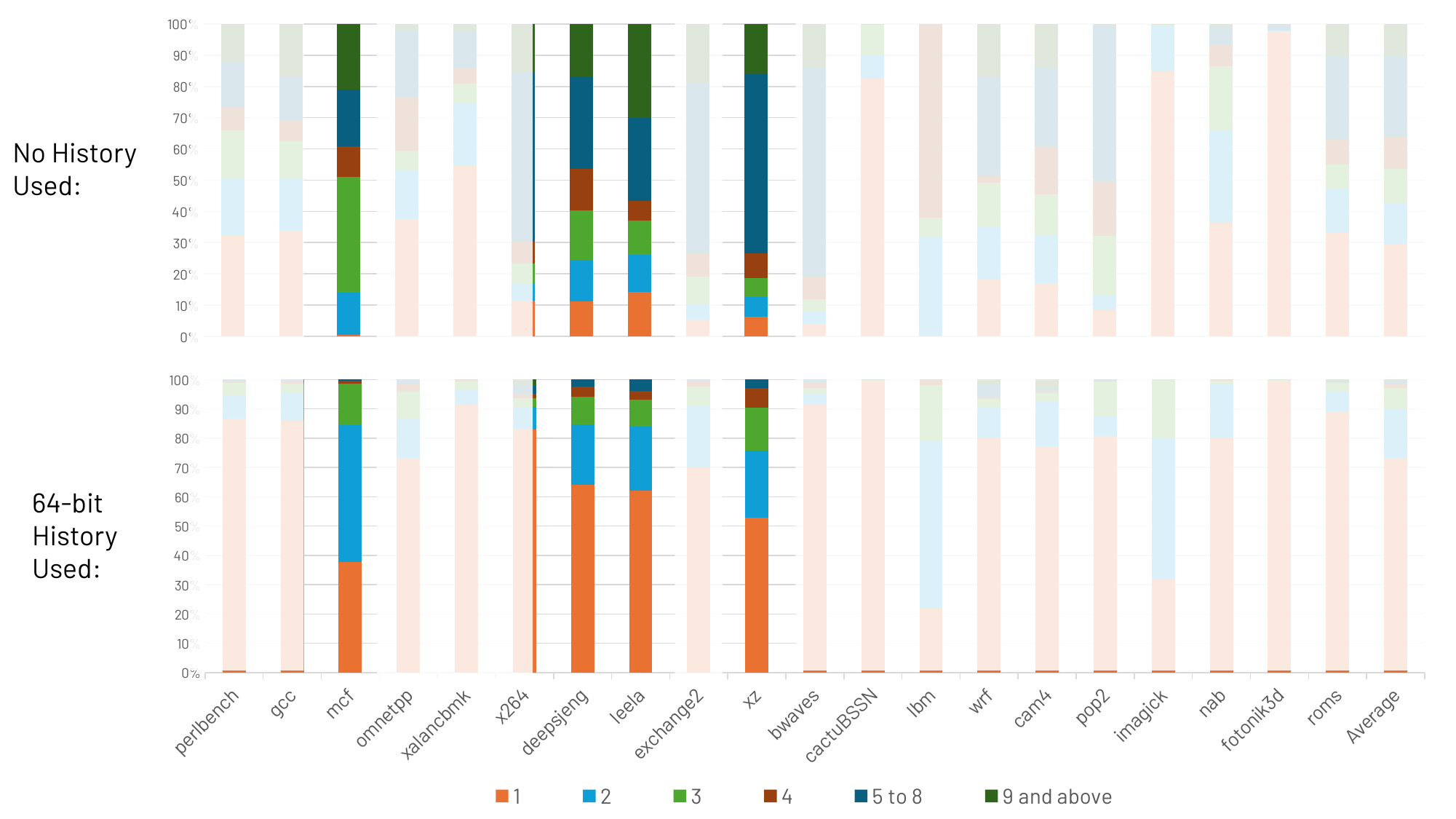

### Chart

| Category | 1 | 2 | 3 | 4 | 5 to 8 | 9 and above |
|---|---|---|---|---|---|---|
| perlbench | 0.3237931627374681 | 0.180639278134686 | 0.15455947849360302 | 0.07245107284321224 | 0.14530474341260516 | 0.1232522643784253 |
| gcc | 0.3381937987199158 | 0.1666348735635073 | 0.1191234543285051 | 0.06700838748040464 | 0.14142924791464345 | 0.16761023799302383 |
| mcf | 0.0044821037189789695 | 0.13606766079049637 | 0.3692909524944559 | 0.099120567222577 | 0.18211107720516365 | 0.208927638568328 |
| omnetpp | 0.3727460017818332 | 0.15974762657371316 | 0.06120470870836092 | 0.17061186626335992 | 0.21629616342332786 | 0.01939363324940485 |
| xalancbmk | 0.5456832752442697 | 0.20242197747508145 | 0.06038503711787403 | 0.04955489356255983 | 0.11845702278373277 | 0.023497793816482128 |
| x264 | 0.11375449295594713 | 0.055876876069281003 | 0.06447551516209565 | 0.06951339804202149 | 0.5421995587391023 | 0.15418015903155238 |
| deepsjeng | 0.11274525704791619 | 0.13134563735540689 | 0.15942881646931364 | 0.13258076866802634 | 0.29647407161210937 | 0.16742544884722751 |
| leela | 0.14319904105931838 | 0.11806889513576968 | 0.10959842838811323 | 0.06349572168494479 | 0.2654833720029142 | 0.3001545417289398 |
| exchange2 | 0.05345844191244666 | 0.04827170771573132 | 0.08845084462830378 | 0.07641971423270498 | 0.5453968420390854 | 0.1880024494717278 |
| xz | 0.06331281637293831 | 0.06336905768110951 | 0.05930107941012598 | 0.0799120811998832 | 0.5725638095491153 | 0.1615411557868276 |
| bwaves | 0.03695837354495449 | 0.04447788801229153 | 0.03636123081787293 | 0.07489099621839851 | 0.6658464833597008 | 0.14146502804678146 |
| cactuBSSN | 0.8238990467059515 | 0.07884562783746184 | 0.09532581009437342 | 0.0008237097044871969 | 0.0005448384969803814 | 0.0005609671607459174 |
| lbm | 0.0024712795465075483 | 0.31415359391180353 | 0.06258114444910602 | 0.6207925085277083 | 1.4735648746671357e-06 | 0.0 |
| wrf | 0.18245016298303812 | 0.16618943189257945 | 0.1425118353635113 | 0.02141234572252892 | 0.3195651728597872 | 0.1678710511785549 |
| cam4 | 0.17125418308021353 | 0.14991157469540456 | 0.132806706711868 | 0.15493335510071907 | 0.24775322577616876 | 0.14334095463562604 |
| pop2 | 0.08314531602486722 | 0.04711262294177897 | 0.19039134228976293 | 0.1749668460666649 | 0.4984292206449051 | 0.005954652032021106 |
| imagick | 0.8506875658542504 | 0.14233992263892703 | 0.004143423285028834 | 0.002808870298171954 | 2.0217923621638518e-05 | 0.0 |
| nab | 0.3631535744726363 | 0.2948721556017522 | 0.205530121255528 | 0.06937351131065853 | 0.05425158444867681 | 0.012819052910748148 |
| fotonik3d | 0.9758437913920209 | 0.003294343399142451 | 0.0011220303182342616 | 0.001002439330780973 | 0.017588432560528493 | 0.0011489629992929562 |
| roms | 0.3308377421332481 | 0.14073068218457888 | 0.07859052325597793 | 0.08084199175778065 | 0.2637713487487383 | 0.10522771191967605 |
| Average | 0.294603471364436 | 0.13221857168052517 | 0.10975912415210076 | 0.10412575226187966 | 0.2546743953532891 | 0.10461868518776929 |

No History
Used:

### Chart

| Category | 1 | 2 | 3 | 4 | 5 to 8 | 9 and above |
|---|---|---|---|---|---|---|
| perlbench | 0.8664688983052654 | 0.07953394517022501 | 0.04308619143702347 | 0.007111295754674423 | 0.0028601024650007838 | 0.000939566867810831 |
| gcc | 0.8591231059572183 | 0.0976024431205939 | 0.0285343093246311 | 0.007447861146544102 | 0.006311499930521515 | 0.0009807805204912234 |
| mcf | 0.37635969345552617 | 0.46801692299931796 | 0.14226406305726205 | 0.010017755050922218 | 0.0033132360227341056 | 2.8329414237549416e-05 |
| omnetpp | 0.7296091051519957 | 0.13810684985183788 | 0.09068912646588047 | 0.026317521390652777 | 0.015262924559499446 | 1.4472580133619581e-05 |
| xalancbmk | 0.9131125140357417 | 0.05111875232766365 | 0.028401206348505948 | 0.0065999182638963325 | 0.0007640721603619559 | 3.5368638303894334e-06 |
| x264 | 0.8307560630802318 | 0.07709267931996774 | 0.02853883679871365 | 0.01516256496453475 | 0.02637219199644388 | 0.02207766384010826 |
| deepsjeng | 0.6410741659078754 | 0.20487247638901054 | 0.09474750494117398 | 0.036226972643658255 | 0.021197496823385533 | 0.00188138329489631 |
| leela | 0.621480585622815 | 0.21831201498598057 | 0.09244164966818895 | 0.02991060201088522 | 0.03645446995343014 | 0.0014006777587000374 |
| exchange2 | 0.7004747138004063 | 0.2092224639078692 | 0.06665591428795875 | 0.01940570217650162 | 0.004041661836012843 | 0.00019954399125154195 |
| xz | 0.5299809008614896 | 0.22687508321412106 | 0.14695856572606963 | 0.06673042086937121 | 0.028145877762685574 | 0.0013091515662629713 |
| bwaves | 0.9154650151858125 | 0.035428625057617916 | 0.020959325648590318 | 0.019605578387337102 | 0.007568177969083255 | 0.0009732777515589073 |
| cactuBSSN | 0.9991886989641564 | 0.0003526029580147463 | 6.0872236418628295e-05 | 4.2022258509190926e-05 | 1.7547242349378565e-05 | 0.00033825634055166797 |
| lbm | 0.2221099033488696 | 0.5712884180662513 | 0.18725203629461573 | 0.019348168725388738 | 1.4735648746671352e-06 | 0.0 |
| wrf | 0.7987078550246902 | 0.1075047755381557 | 0.028222766953451817 | 0.0053297197069283155 | 0.044173673216293126 | 0.016061209560480884 |
| cam4 | 0.7732011193262197 | 0.15277350995424896 | 0.027564812367756656 | 0.006174778371039422 | 0.006959369410869817 | 0.033326410569865426 |
| pop2 | 0.8080357638014762 | 0.06824391629555109 | 0.11626075508064447 | 0.004018721225991077 | 0.0022509404653667836 | 0.0011899031309701906 |
| imagick | 0.31984776588590924 | 0.48010531579598287 | 0.20002670039448625 | 2.0040669773713e-05 | 1.7725384792554055e-07 | 0.0 |
| nab | 0.8033107150033545 | 0.18033341961305427 | 0.013921933295805268 | 0.0017757412202119586 | 0.0006581908675739917 | 0.0 |
| fotonik3d | 0.9956293694512004 | 0.0032121751739078506 | 0.0007450345556167924 | 0.00039373602997275686 | 1.9684789302190847e-05 | 0.0 |
| roms | 0.8914200216210054 | 0.0684401353359242 | 0.03155846683769195 | 0.00029795772918805917 | 0.004072282570332444 | 0.004211135905857903 |
| Average | 0.7297677986895629 | 0.1719218262537648 | 0.0694445035860243 | 0.01409685392979906 | 0.010522252542998468 | 0.004246764997850386 |
64-bit
History
Used:
25